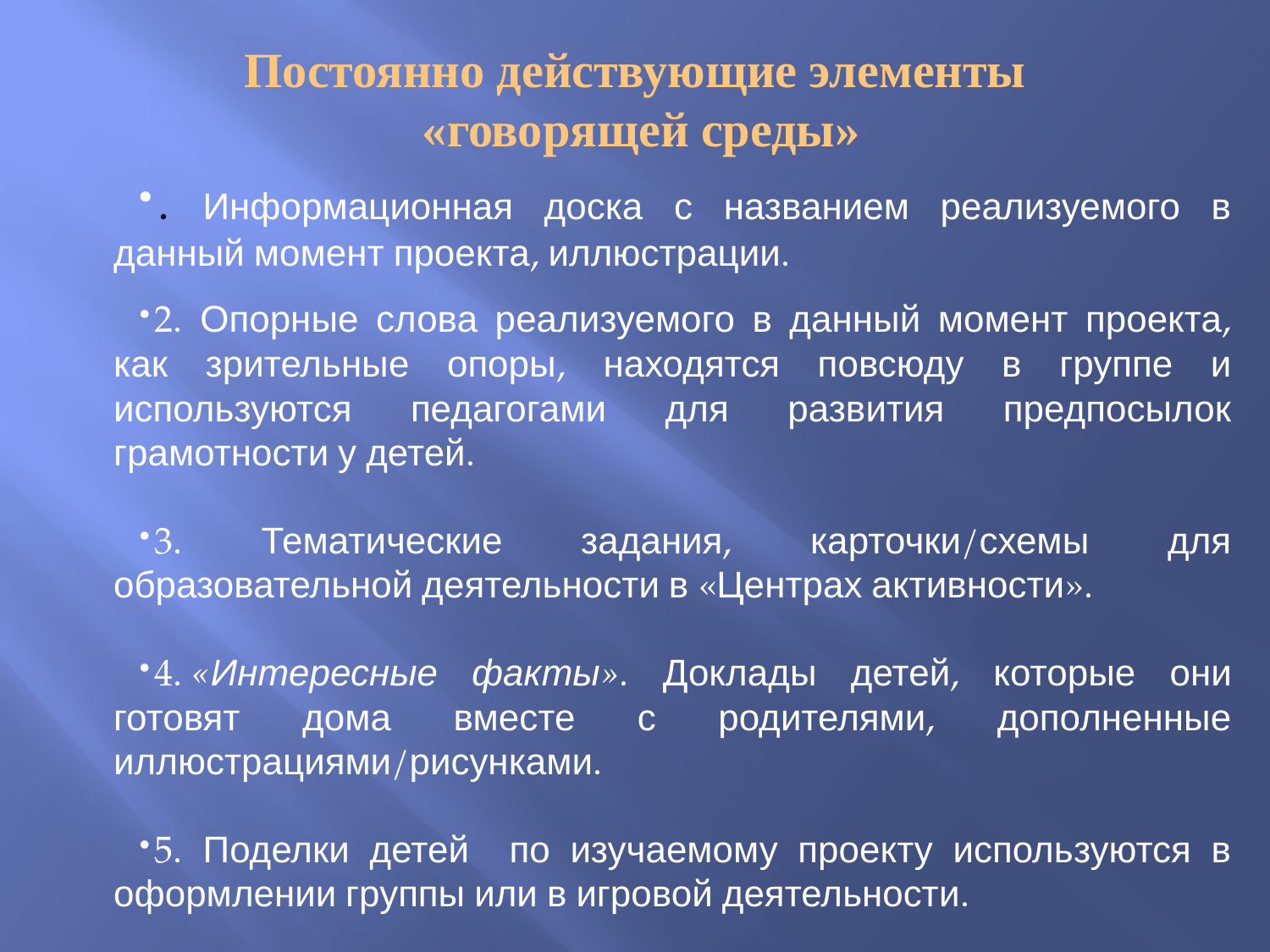

# Постоянно действующие элементы «говорящей среды»
. Информационная доска с названием реализуемого в данный момент проекта, иллюстрации.
2. Опорные слова реализуемого в данный момент проекта, как зрительные опоры, находятся повсюду в группе и используются педагогами для развития предпосылок грамотности у детей.
3. Тематические задания, карточки/схемы для образовательной деятельности в «Центрах активности».
4. «Интересные факты». Доклады детей, которые они готовят дома вместе с родителями, дополненные иллюстрациями/рисунками.
5. Поделки детей  по изучаемому проекту используются в оформлении группы или в игровой деятельности.